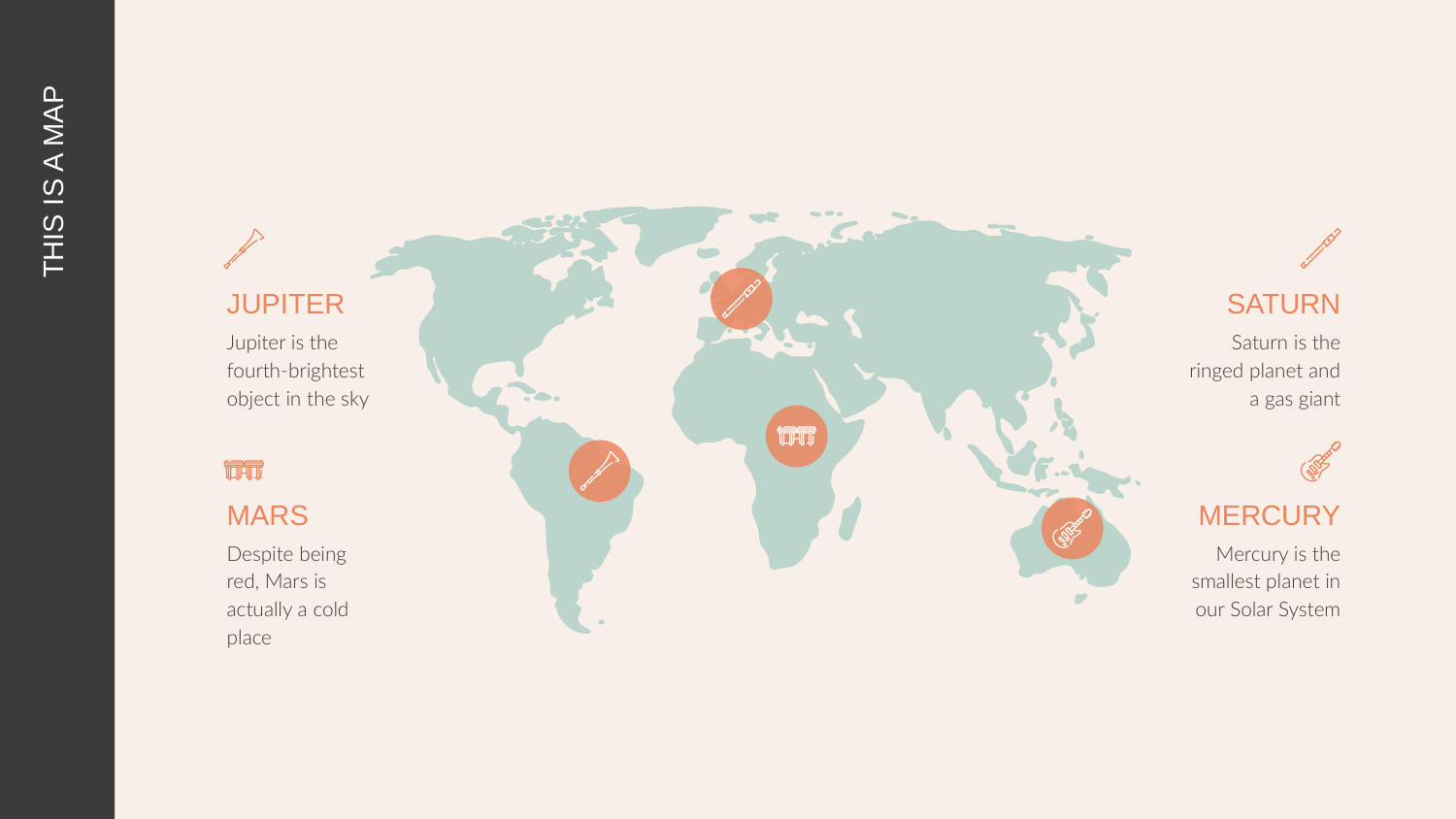

# THIS IS A MAP

JUPITER
SATURN

Jupiter is the fourth-brightest object in the sky
Saturn is the ringed planet and a gas giant

MARS
MERCURY

Despite being red, Mars is actually a cold place
Mercury is the smallest planet in our Solar System